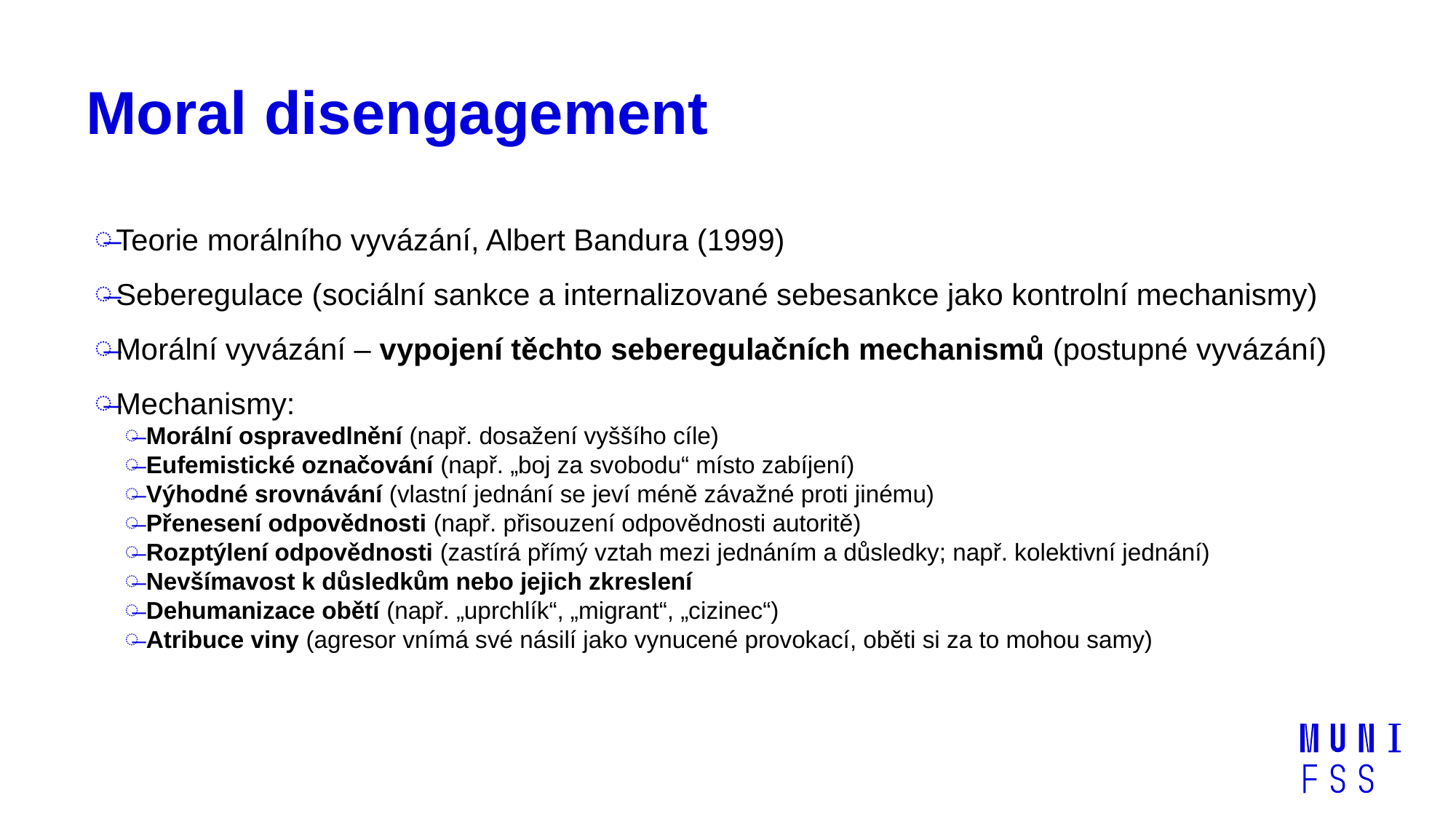

# Moral disengagement
Teorie morálního vyvázání, Albert Bandura (1999)
Seberegulace (sociální sankce a internalizované sebesankce jako kontrolní mechanismy)
Morální vyvázání – vypojení těchto seberegulačních mechanismů (postupné vyvázání)
Mechanismy:
Morální ospravedlnění (např. dosažení vyššího cíle)
Eufemistické označování (např. „boj za svobodu“ místo zabíjení)
Výhodné srovnávání (vlastní jednání se jeví méně závažné proti jinému)
Přenesení odpovědnosti (např. přisouzení odpovědnosti autoritě)
Rozptýlení odpovědnosti (zastírá přímý vztah mezi jednáním a důsledky; např. kolektivní jednání)
Nevšímavost k důsledkům nebo jejich zkreslení
Dehumanizace obětí (např. „uprchlík“, „migrant“, „cizinec“)
Atribuce viny (agresor vnímá své násilí jako vynucené provokací, oběti si za to mohou samy)